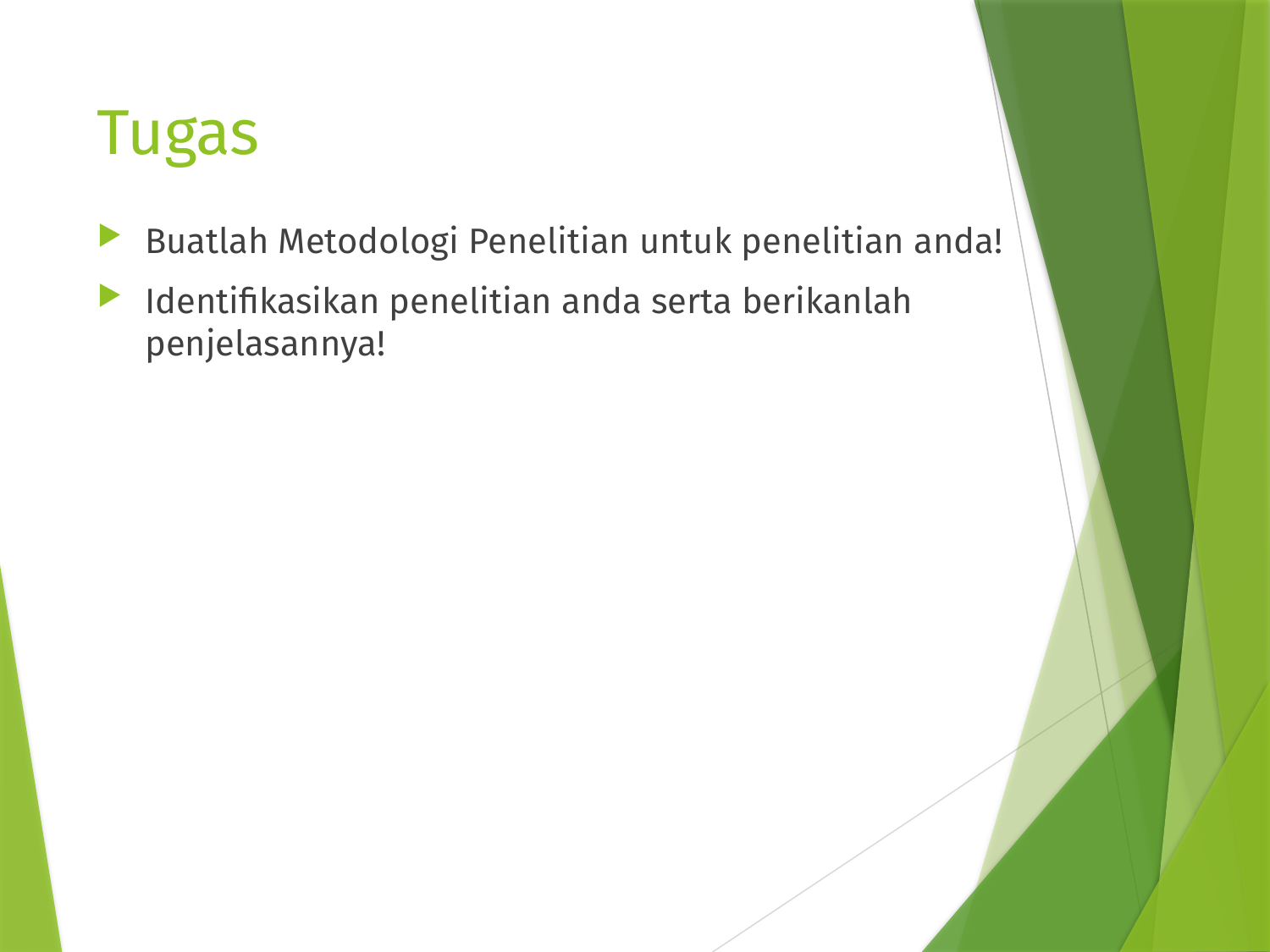

# Tugas
Buatlah Metodologi Penelitian untuk penelitian anda!
Identifikasikan penelitian anda serta berikanlah penjelasannya!